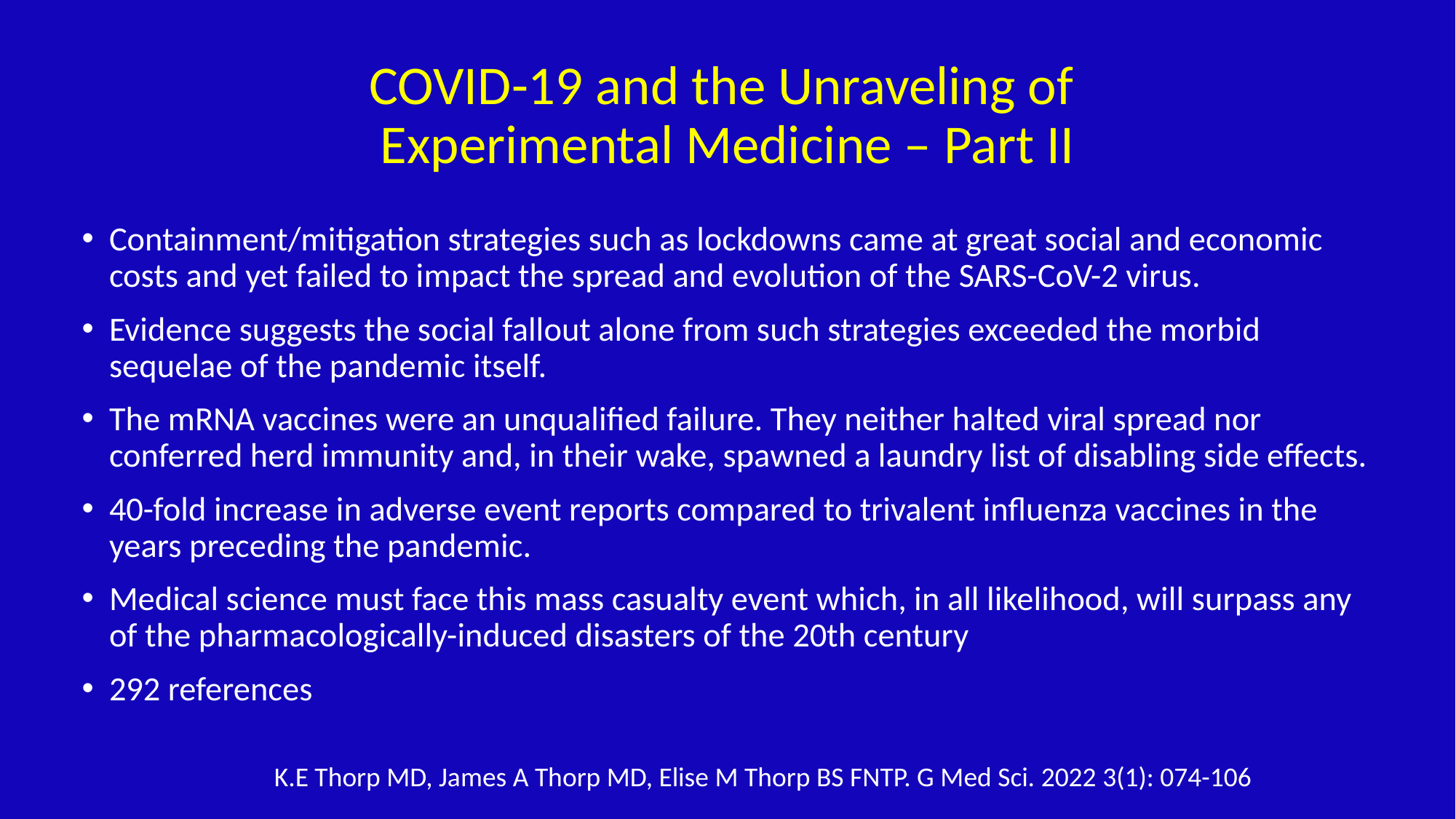

# COVID-19 and the Unraveling of Experimental Medicine – Part II
Containment/mitigation strategies such as lockdowns came at great social and economic costs and yet failed to impact the spread and evolution of the SARS-CoV-2 virus.
Evidence suggests the social fallout alone from such strategies exceeded the morbid sequelae of the pandemic itself.
The mRNA vaccines were an unqualified failure. They neither halted viral spread nor conferred herd immunity and, in their wake, spawned a laundry list of disabling side effects.
40-fold increase in adverse event reports compared to trivalent influenza vaccines in the years preceding the pandemic.
Medical science must face this mass casualty event which, in all likelihood, will surpass any of the pharmacologically-induced disasters of the 20th century
292 references

K.E Thorp MD, James A Thorp MD, Elise M Thorp BS FNTP. G Med Sci. 2022 3(1): 074-106